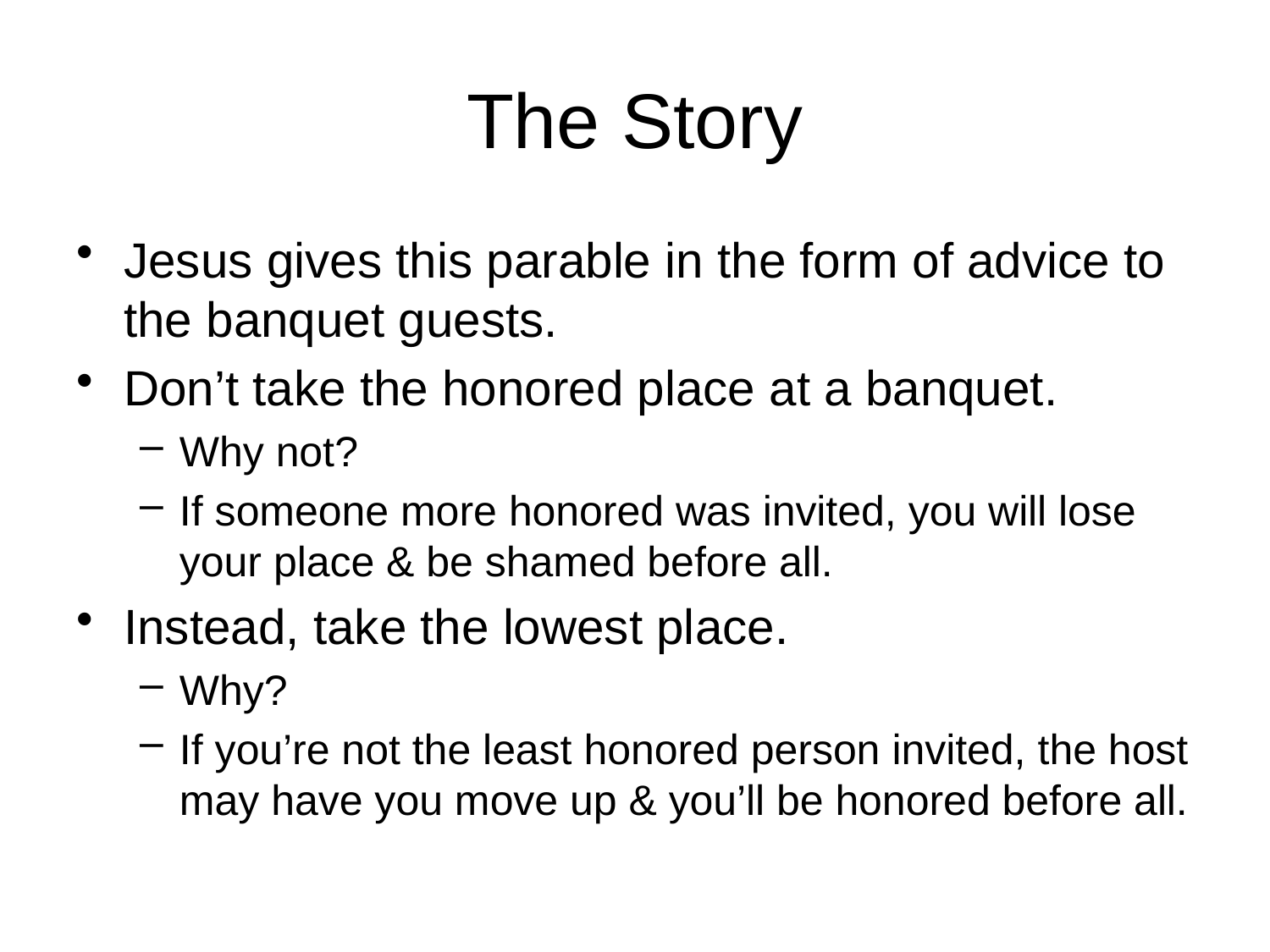

# The Story
Jesus gives this parable in the form of advice to the banquet guests.
Don’t take the honored place at a banquet.
Why not?
If someone more honored was invited, you will lose your place & be shamed before all.
Instead, take the lowest place.
Why?
If you’re not the least honored person invited, the host may have you move up & you’ll be honored before all.